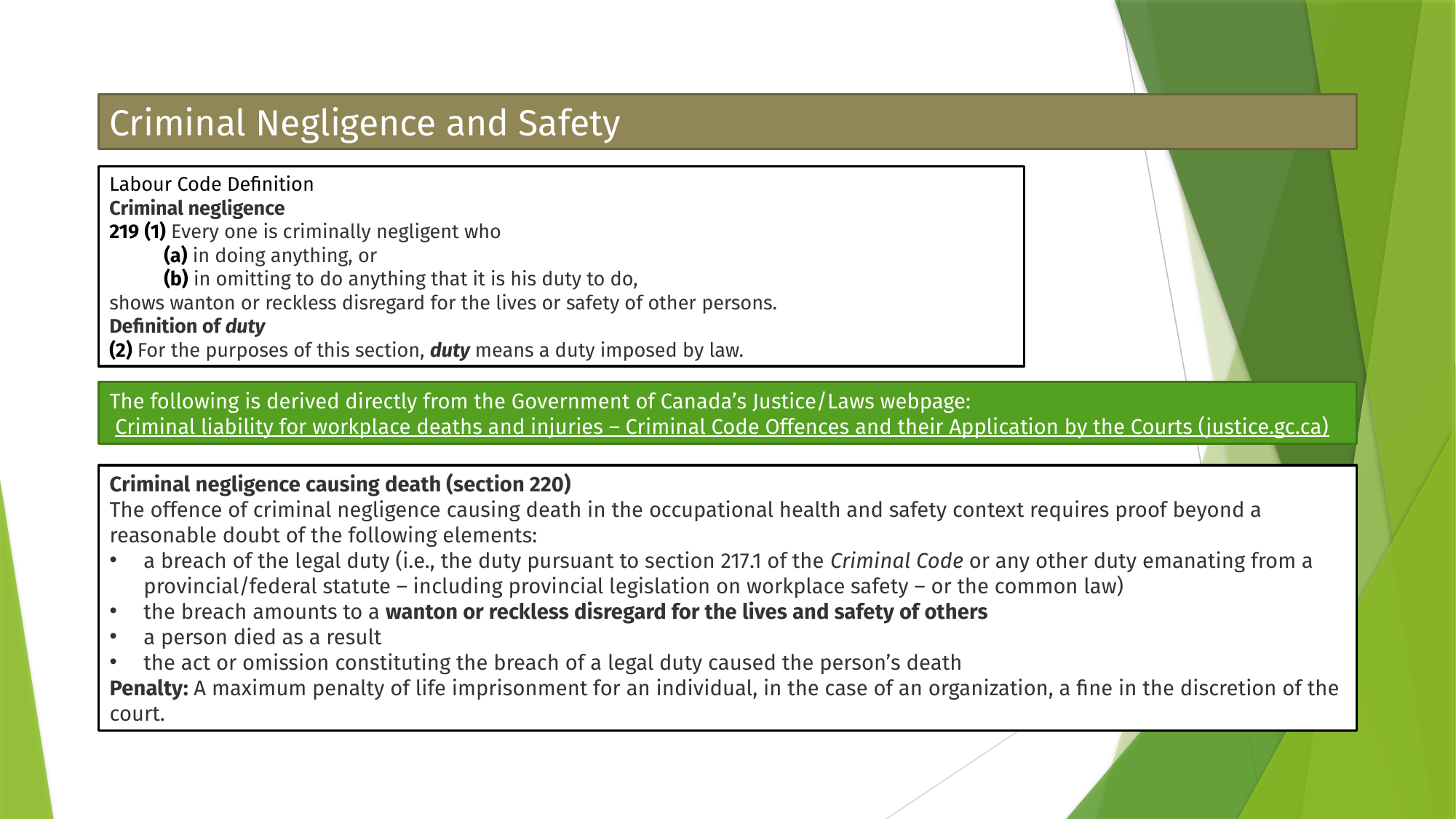

Criminal Negligence and Safety
Labour Code Definition
Criminal negligence
219 (1) Every one is criminally negligent who
(a) in doing anything, or
(b) in omitting to do anything that it is his duty to do,
shows wanton or reckless disregard for the lives or safety of other persons.
Definition of duty
(2) For the purposes of this section, duty means a duty imposed by law.
The following is derived directly from the Government of Canada’s Justice/Laws webpage:
 Criminal liability for workplace deaths and injuries – Criminal Code Offences and their Application by the Courts (justice.gc.ca)
Criminal negligence causing death (section 220)
The offence of criminal negligence causing death in the occupational health and safety context requires proof beyond a reasonable doubt of the following elements:
a breach of the legal duty (i.e., the duty pursuant to section 217.1 of the Criminal Code or any other duty emanating from a provincial/federal statute – including provincial legislation on workplace safety – or the common law)
the breach amounts to a wanton or reckless disregard for the lives and safety of others
a person died as a result
the act or omission constituting the breach of a legal duty caused the person’s death
Penalty: A maximum penalty of life imprisonment for an individual, in the case of an organization, a fine in the discretion of the court.